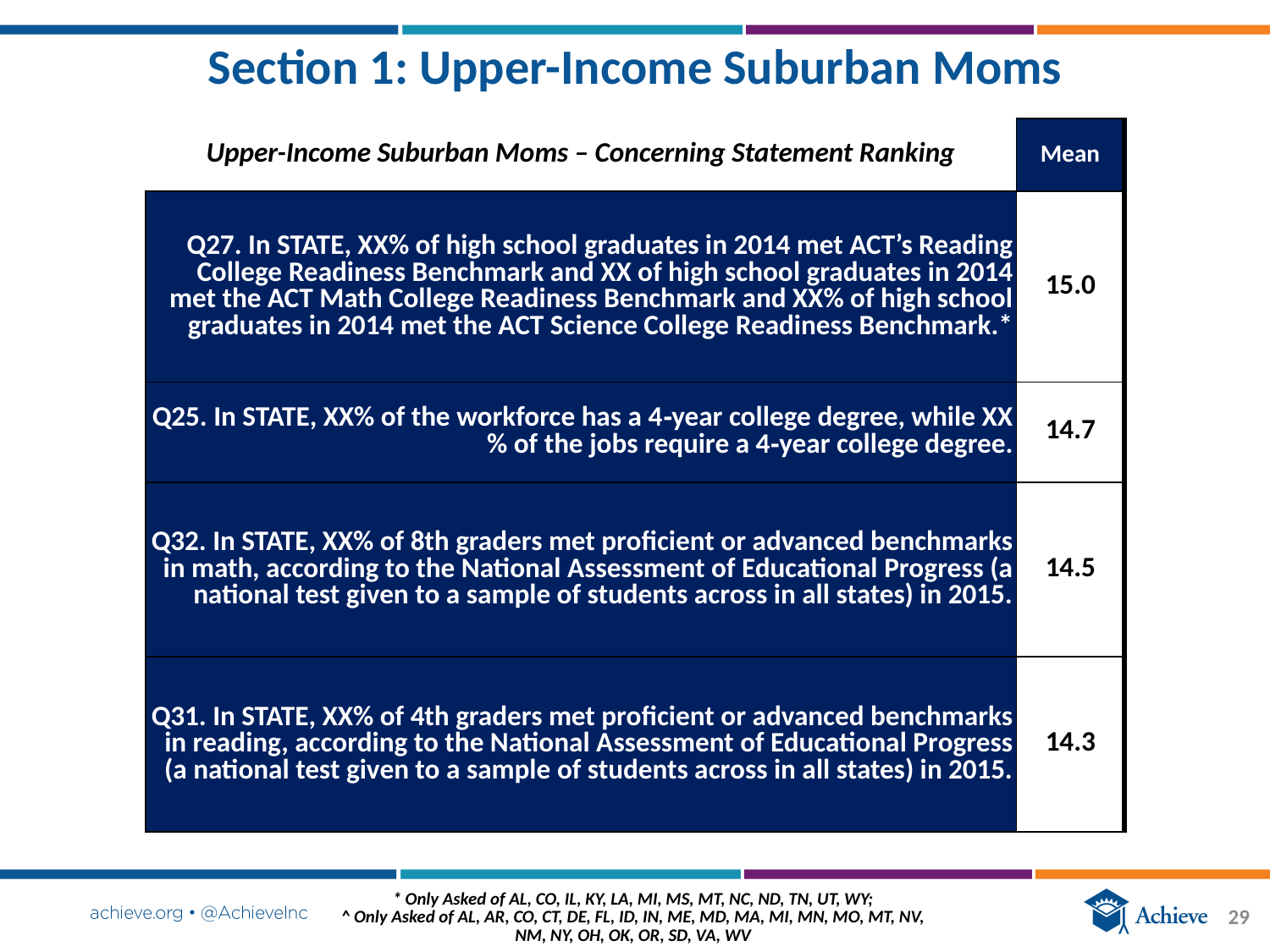

# Section 1: Upper-Income Suburban Moms
| Upper-Income Suburban Moms – Concerning Statement Ranking | Mean |
| --- | --- |
| Q27. In STATE, XX% of high school graduates in 2014 met ACT’s Reading College Readiness Benchmark and XX of high school graduates in 2014 met the ACT Math College Readiness Benchmark and XX% of high school graduates in 2014 met the ACT Science College Readiness Benchmark.\* | 15.0 |
| Q25. In STATE, XX% of the workforce has a 4‐year college degree, while XX% of the jobs require a 4‐year college degree. | 14.7 |
| Q32. In STATE, XX% of 8th graders met proficient or advanced benchmarks in math, according to the National Assessment of Educational Progress (a national test given to a sample of students across in all states) in 2015. | 14.5 |
| Q31. In STATE, XX% of 4th graders met proficient or advanced benchmarks in reading, according to the National Assessment of Educational Progress (a national test given to a sample of students across in all states) in 2015. | 14.3 |
* Only Asked of AL, CO, IL, KY, LA, MI, MS, MT, NC, ND, TN, UT, WY;
^ Only Asked of AL, AR, CO, CT, DE, FL, ID, IN, ME, MD, MA, MI, MN, MO, MT, NV,
NM, NY, OH, OK, OR, SD, VA, WV
29